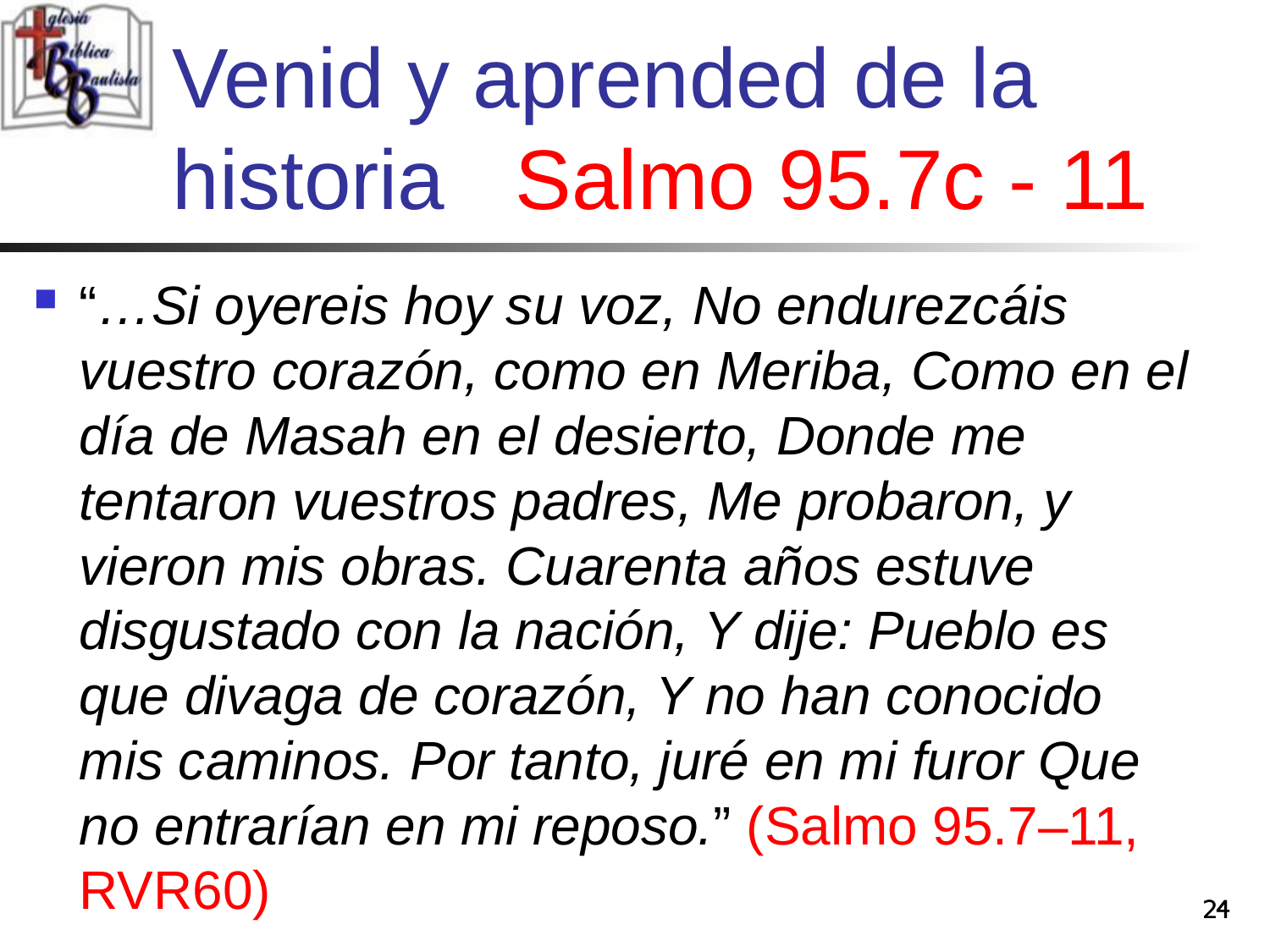

# Venid y aprended de la historia   Salmo 95.7c - 11
“…Si oyereis hoy su voz, No endurezcáis vuestro corazón, como en Meriba, Como en el día de Masah en el desierto, Donde me tentaron vuestros padres, Me probaron, y vieron mis obras. Cuarenta años estuve disgustado con la nación, Y dije: Pueblo es que divaga de corazón, Y no han conocido mis caminos. Por tanto, juré en mi furor Que no entrarían en mi reposo.” (Salmo 95.7–11, RVR60)

24
24